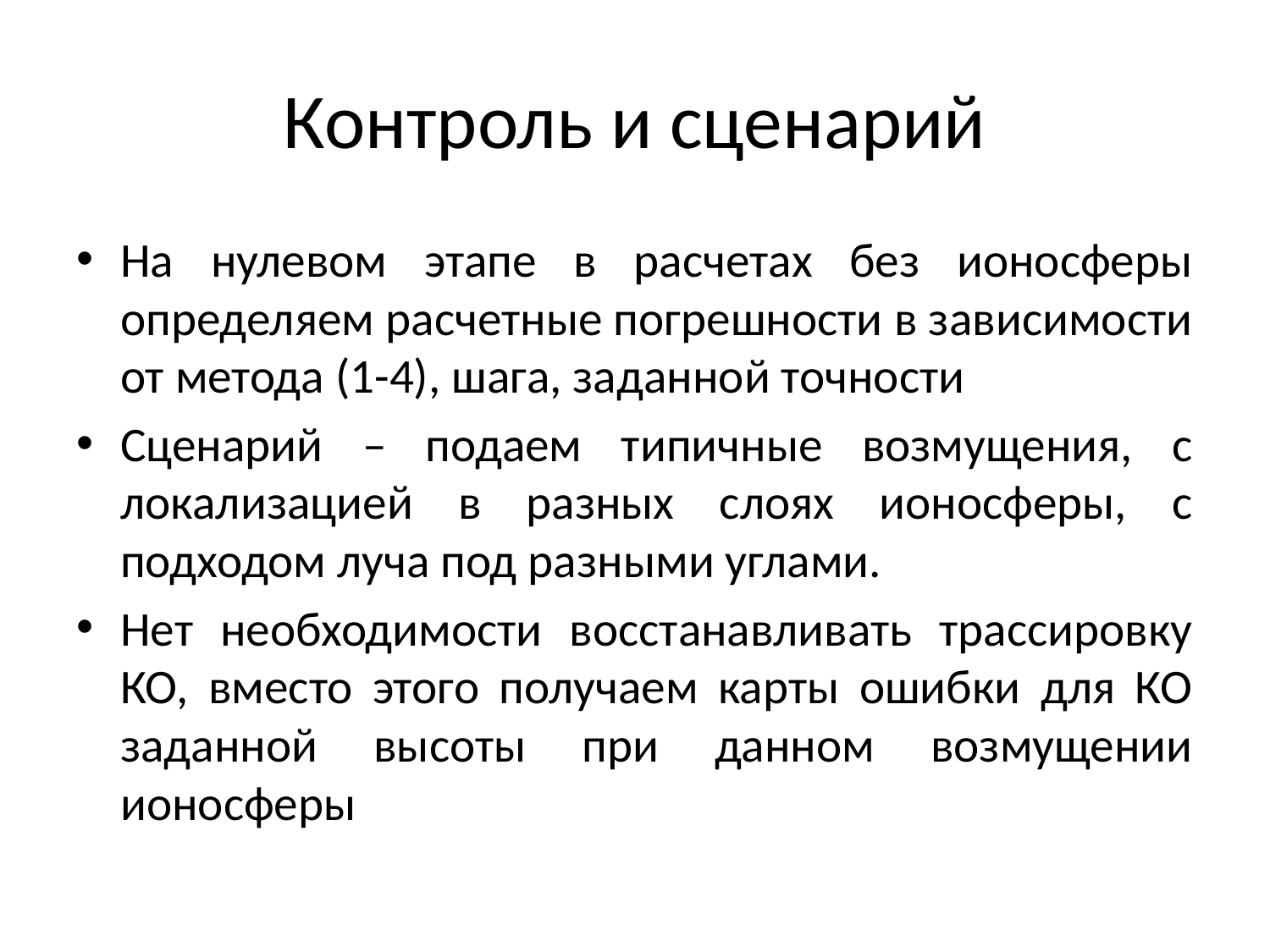

# Контроль и сценарий
На нулевом этапе в расчетах без ионосферы определяем расчетные погрешности в зависимости от метода (1-4), шага, заданной точности
Сценарий – подаем типичные возмущения, с локализацией в разных слоях ионосферы, с подходом луча под разными углами.
Нет необходимости восстанавливать трассировку КО, вместо этого получаем карты ошибки для КО заданной высоты при данном возмущении ионосферы